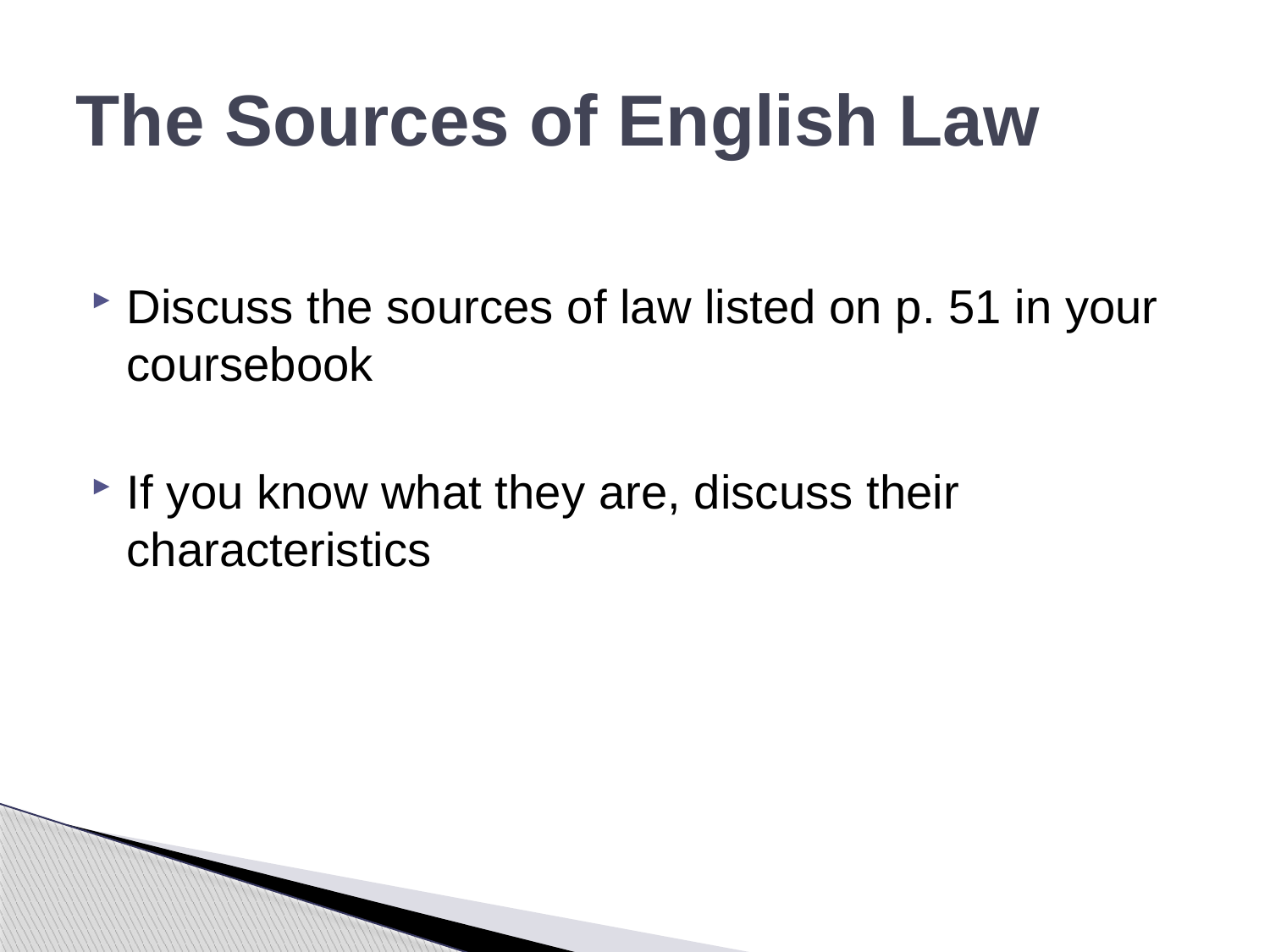

# The Sources of English Law

Discuss the sources of law listed on p. 51 in your coursebook

If you know what they are, discuss their characteristics